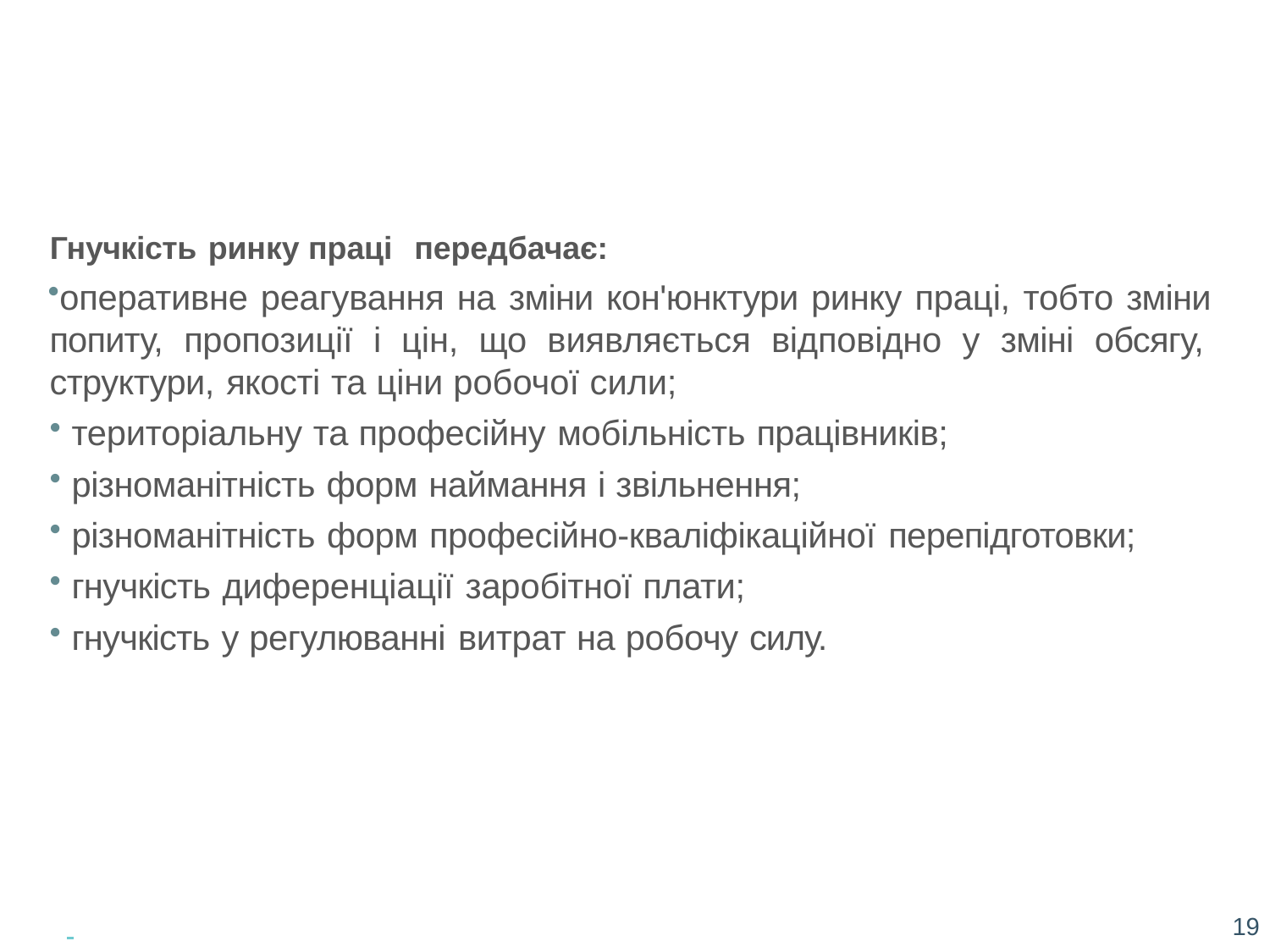

Гнучкість ринку праці	передбачає:
оперативне реагування на зміни кон'юнктури ринку праці, тобто зміни  попиту, пропозиції і цін, що виявляється відповідно у зміні обсягу,  структури, якості та ціни робочої сили;
територіальну та професійну мобільність працівників;
різноманітність форм наймання і звільнення;
різноманітність форм професійно-кваліфікаційної перепідготовки;
гнучкість диференціації заробітної плати;
гнучкість у регулюванні витрат на робочу силу.
 		19